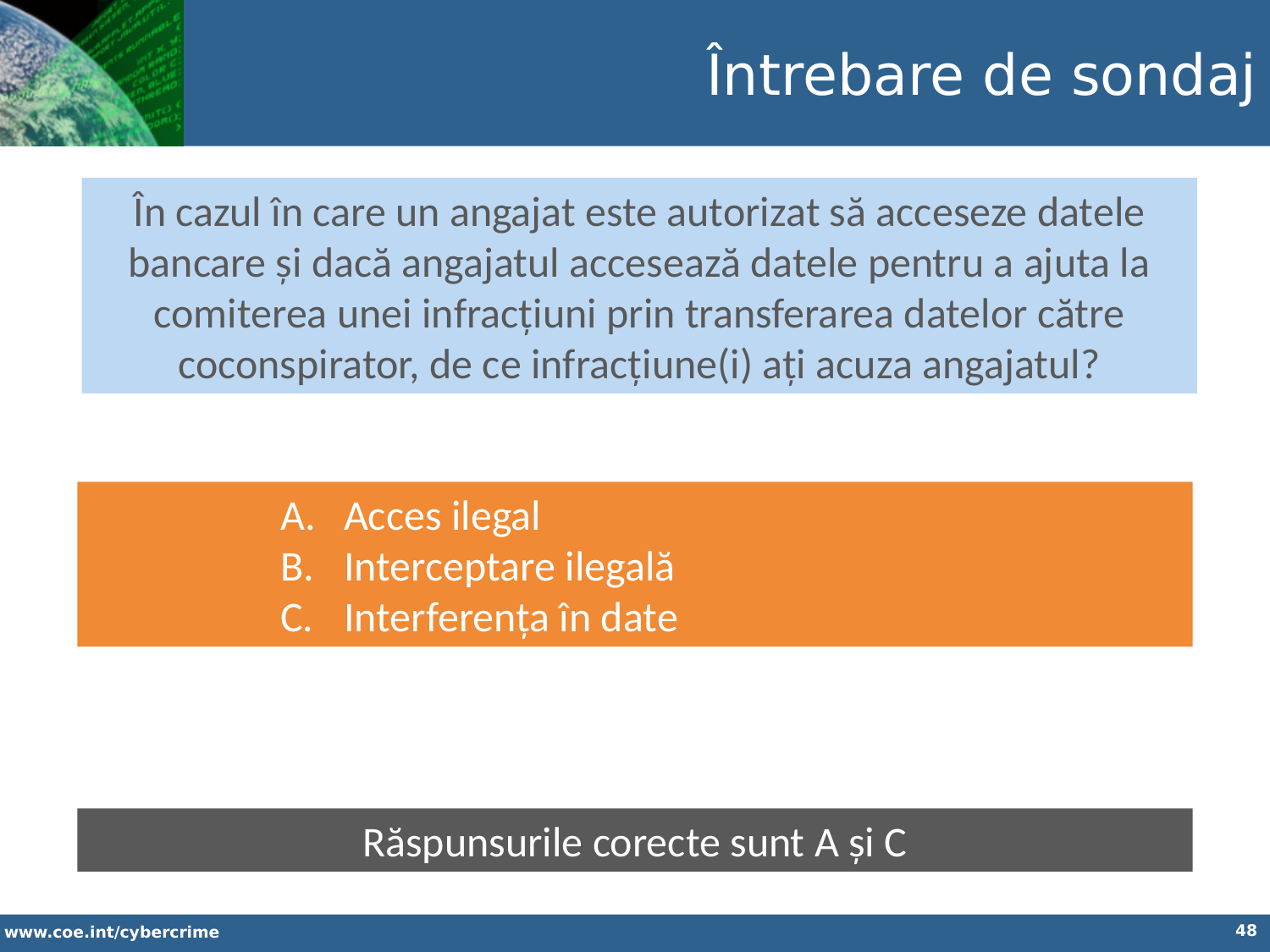

Întrebare de sondaj
În cazul în care un angajat este autorizat să acceseze datele bancare și dacă angajatul accesează datele pentru a ajuta la comiterea unei infracțiuni prin transferarea datelor către coconspirator, de ce infracțiune(i) ați acuza angajatul?
Acces ilegal
Interceptare ilegală
Interferența în date
Răspunsurile corecte sunt A și C